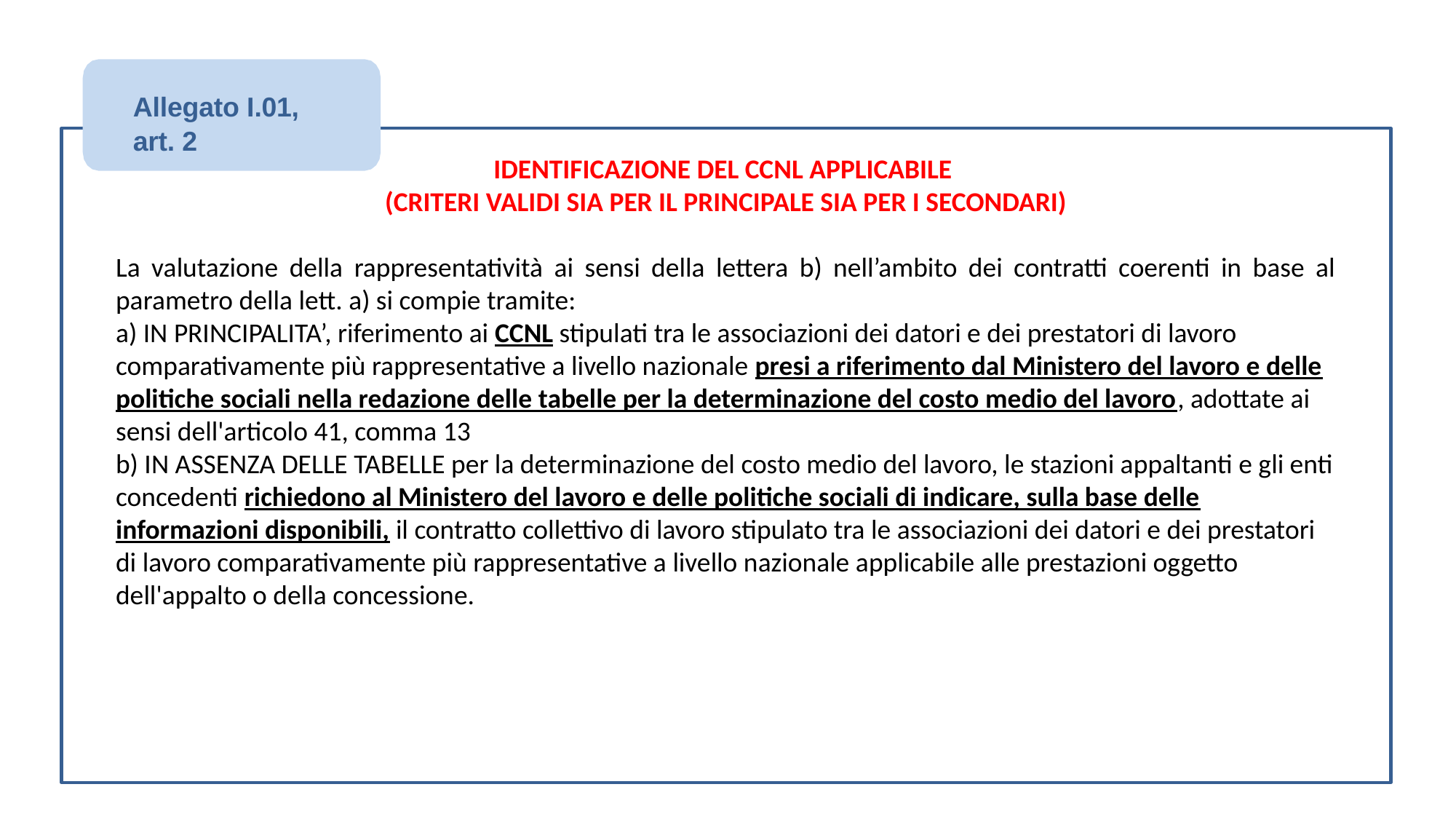

Allegato I.01,
art. 2
IDENTIFICAZIONE DEL CCNL APPLICABILE
(CRITERI VALIDI SIA PER IL PRINCIPALE SIA PER I SECONDARI)

La valutazione della rappresentatività ai sensi della lettera b) nell’ambito dei contratti coerenti in base al parametro della lett. a) si compie tramite:
a) IN PRINCIPALITA’, riferimento ai CCNL stipulati tra le associazioni dei datori e dei prestatori di lavoro comparativamente più rappresentative a livello nazionale presi a riferimento dal Ministero del lavoro e delle politiche sociali nella redazione delle tabelle per la determinazione del costo medio del lavoro, adottate ai sensi dell'articolo 41, comma 13
b) IN ASSENZA DELLE TABELLE per la determinazione del costo medio del lavoro, le stazioni appaltanti e gli enti concedenti richiedono al Ministero del lavoro e delle politiche sociali di indicare, sulla base delle informazioni disponibili, il contratto collettivo di lavoro stipulato tra le associazioni dei datori e dei prestatori di lavoro comparativamente più rappresentative a livello nazionale applicabile alle prestazioni oggetto dell'appalto o della concessione.